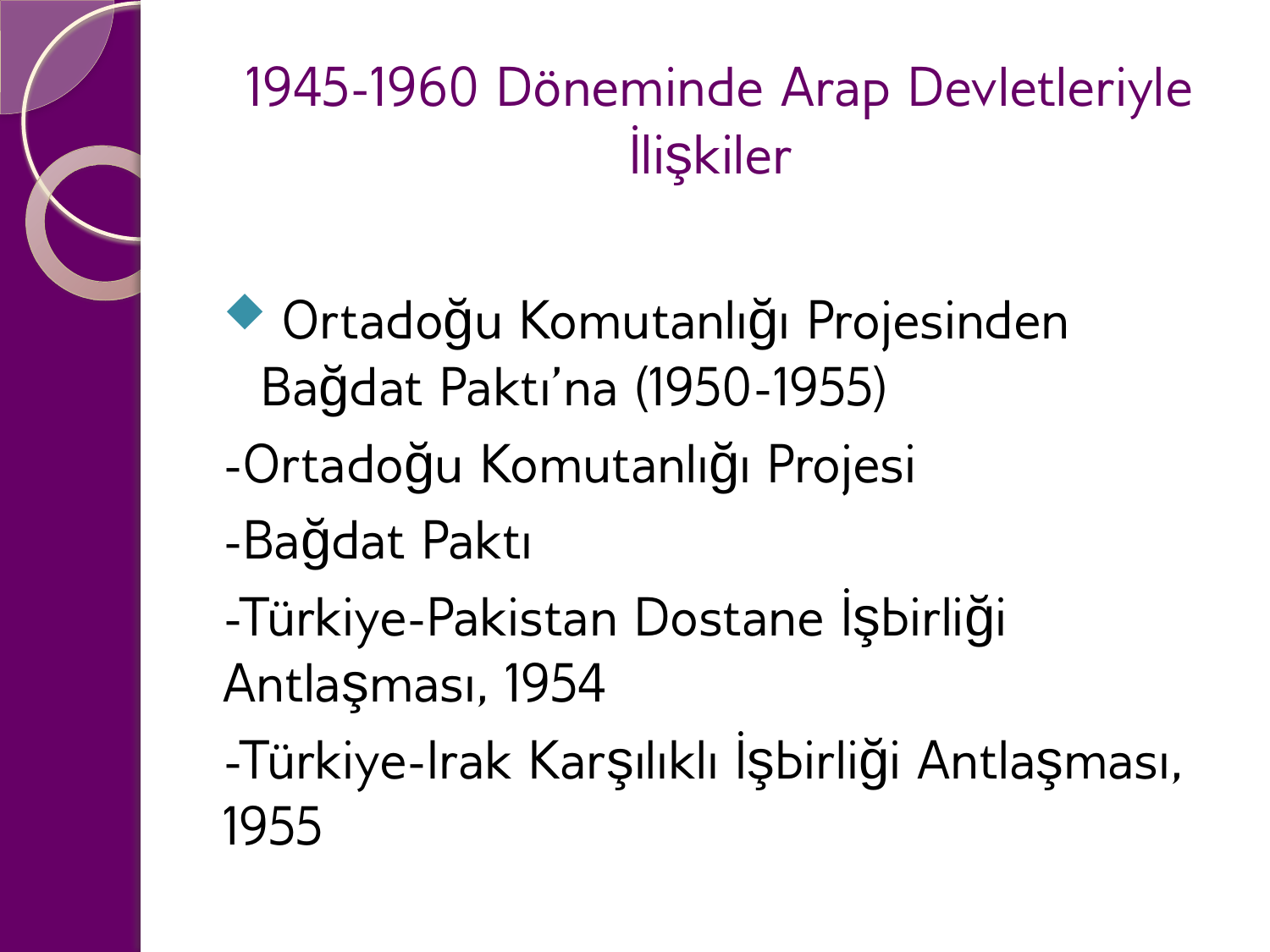

# 1945-1960 Döneminde Arap Devletleriyle İlişkiler

 Ortadoğu Komutanlığı Projesinden Bağdat Paktı’na (1950-1955)
-Ortadoğu Komutanlığı Projesi
-Bağdat Paktı
-Türkiye-Pakistan Dostane İşbirliği Antlaşması, 1954
-Türkiye-Irak Karşılıklı İşbirliği Antlaşması, 1955